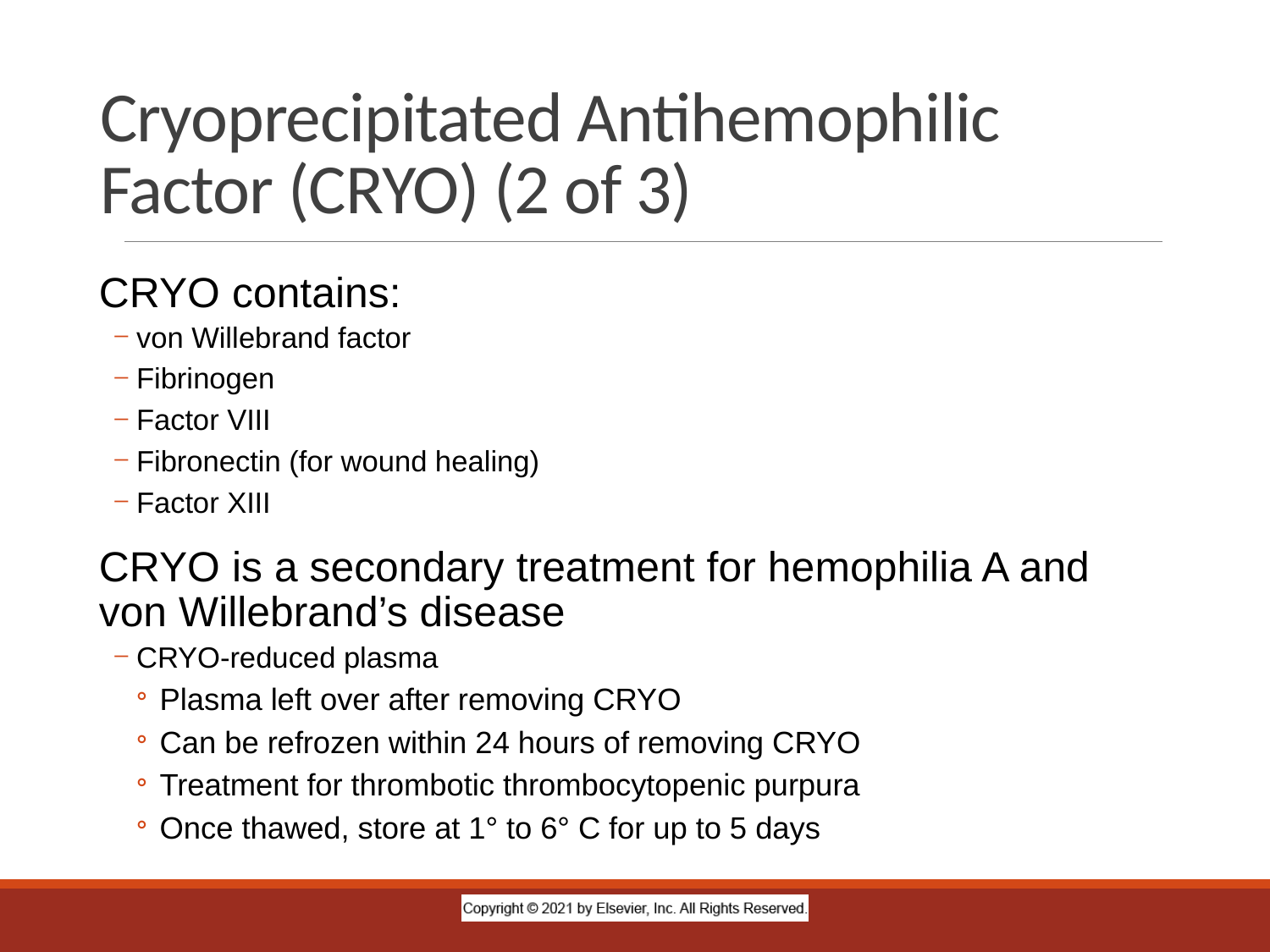

# Cryoprecipitated Antihemophilic Factor (CRYO) (2 of 3)
CRYO contains:
von Willebrand factor
Fibrinogen
Factor VIII
Fibronectin (for wound healing)
Factor XIII
CRYO is a secondary treatment for hemophilia A and von Willebrand’s disease
CRYO-reduced plasma
Plasma left over after removing CRYO
Can be refrozen within 24 hours of removing CRYO
Treatment for thrombotic thrombocytopenic purpura
Once thawed, store at 1° to 6° C for up to 5 days